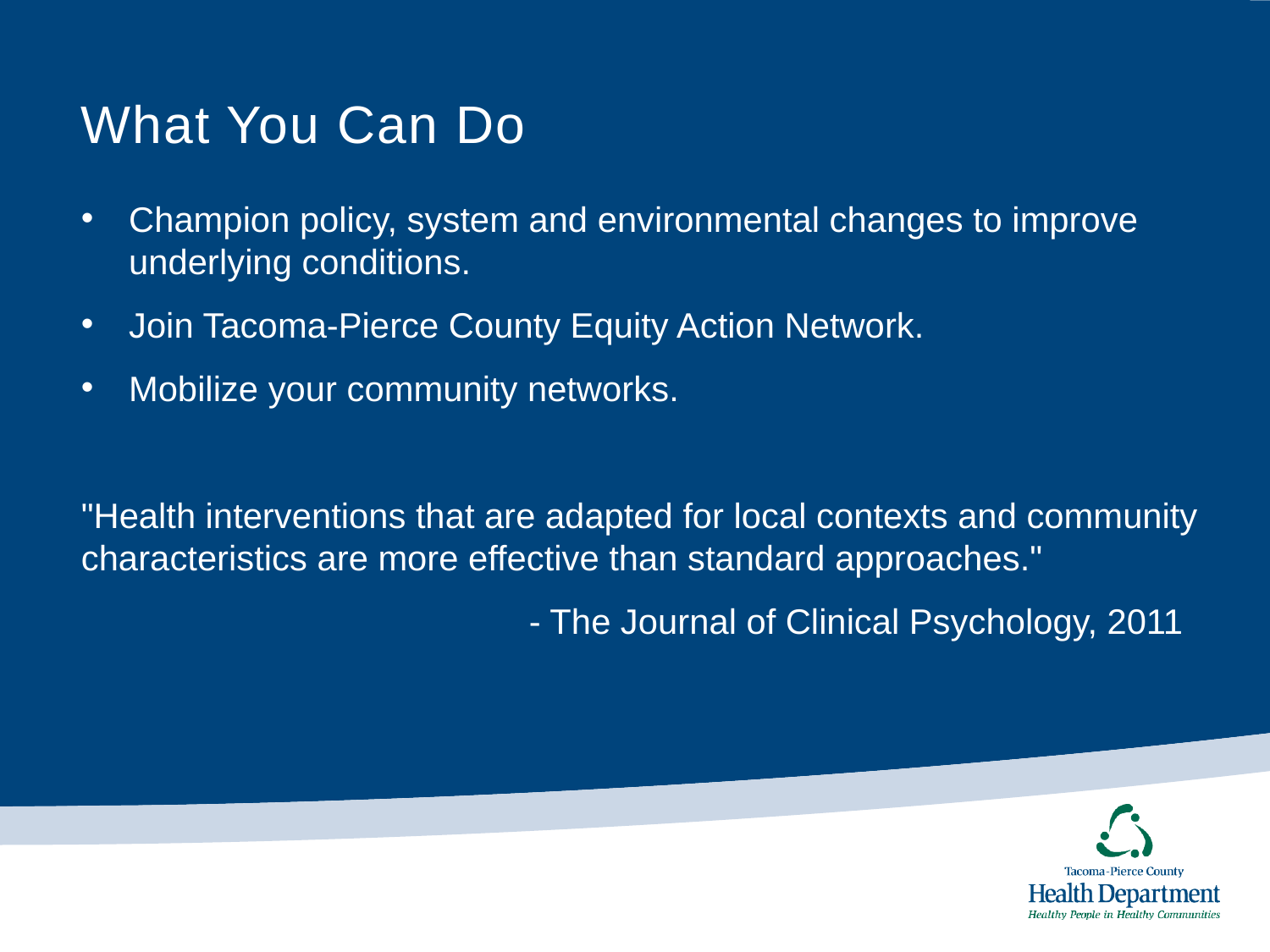

# What You Can Do
Champion policy, system and environmental changes to improve underlying conditions.
Join Tacoma-Pierce County Equity Action Network.
Mobilize your community networks.

"Health interventions that are adapted for local contexts and community characteristics are more effective than standard approaches."
                                              - The Journal of Clinical Psychology, 2011